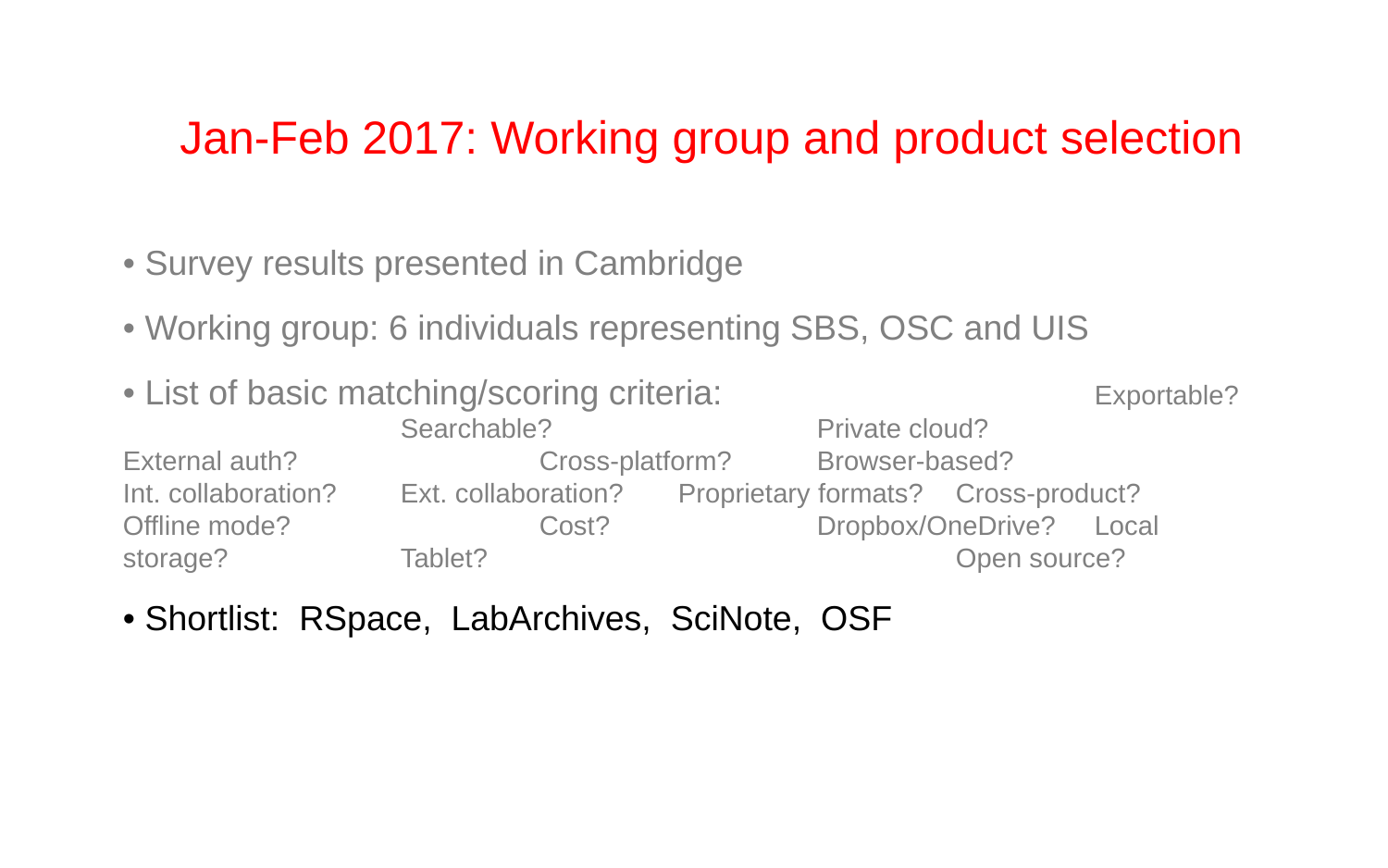

Jan-Feb 2017: Working group and product selection
• Survey results presented in Cambridge
• Working group: 6 individuals representing SBS, OSC and UIS
• List of basic matching/scoring criteria: 		             	Exportable?		Searchable? 		Private cloud? 		External auth?		Cross-platform? 	Browser-based? 		Int. collaboration?	Ext. collaboration?	Proprietary formats? 	Cross-product? 	Offline mode?		Cost?		Dropbox/OneDrive?	Local storage?		Tablet? 				Open source?
• Shortlist:  RSpace,  LabArchives,  SciNote,  OSF